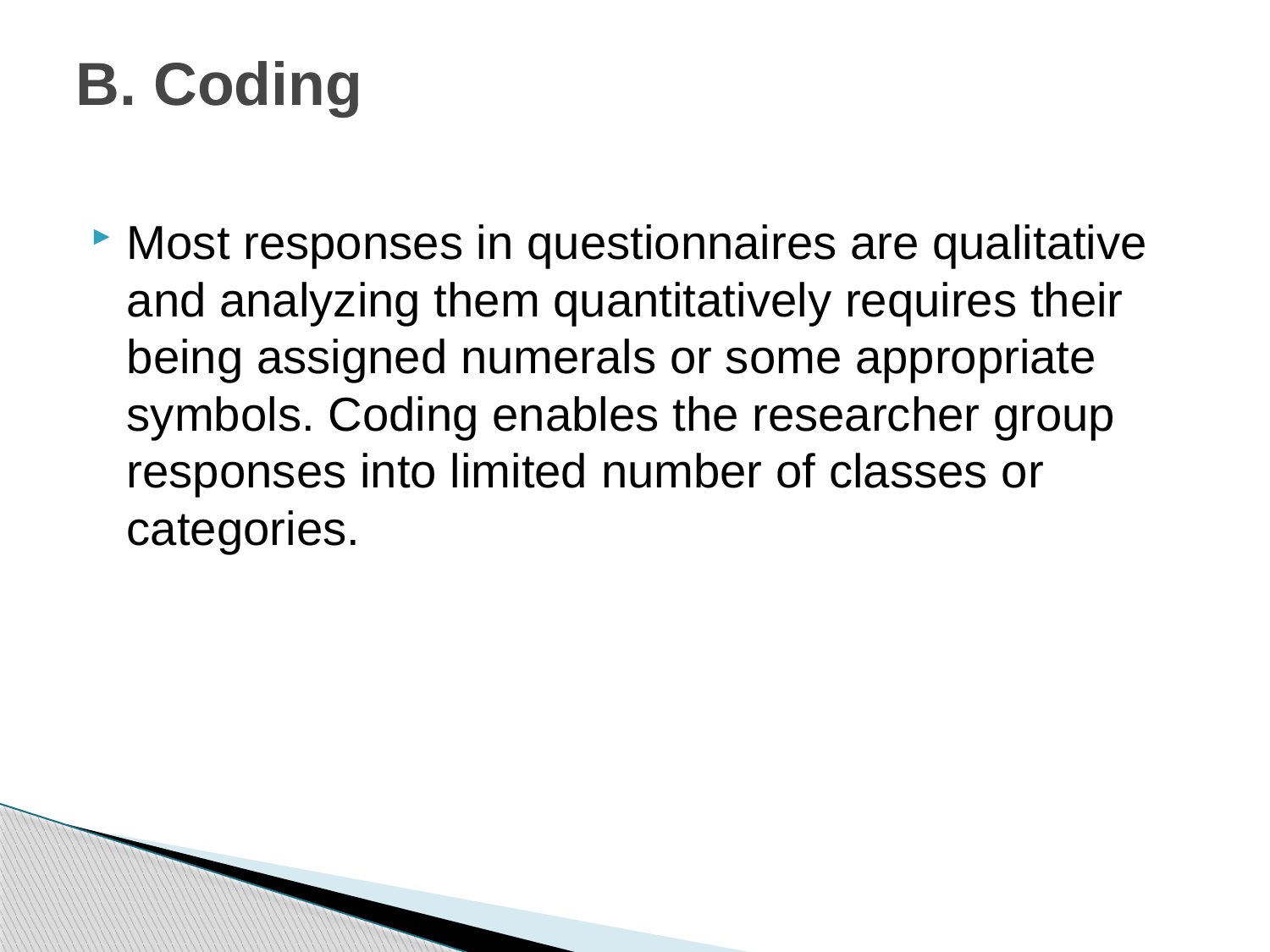

# B. Coding
Most responses in questionnaires are qualitative and analyzing them quantitatively requires their being assigned numerals or some appropriate symbols. Coding enables the researcher group responses into limited number of classes or categories.